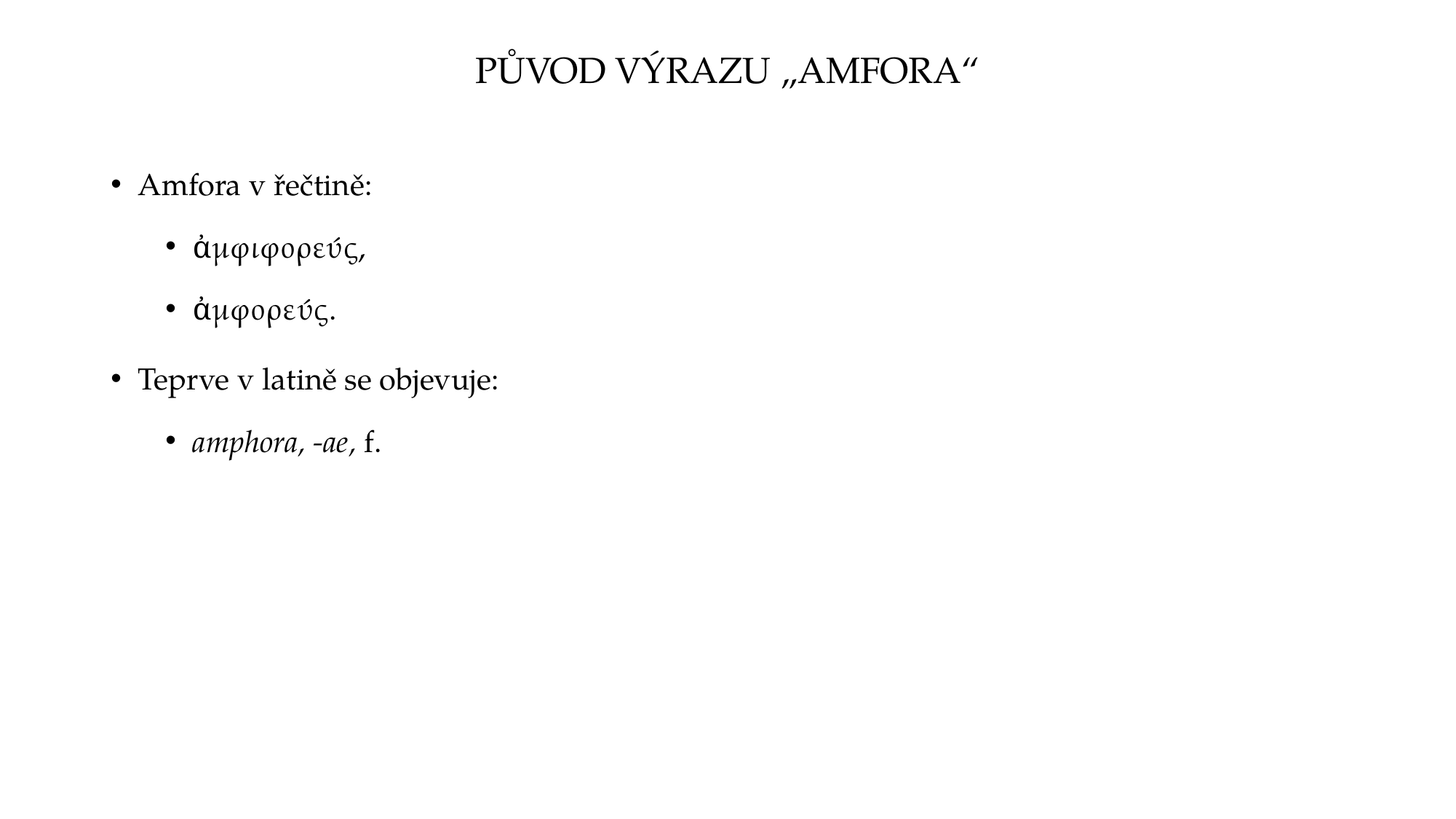

# Původ výrazu „amfora“
Amfora v řečtině:
ἀμφιφορεύς,
ἀμφορεύς.
Teprve v latině se objevuje:
amphora, -ae, f.